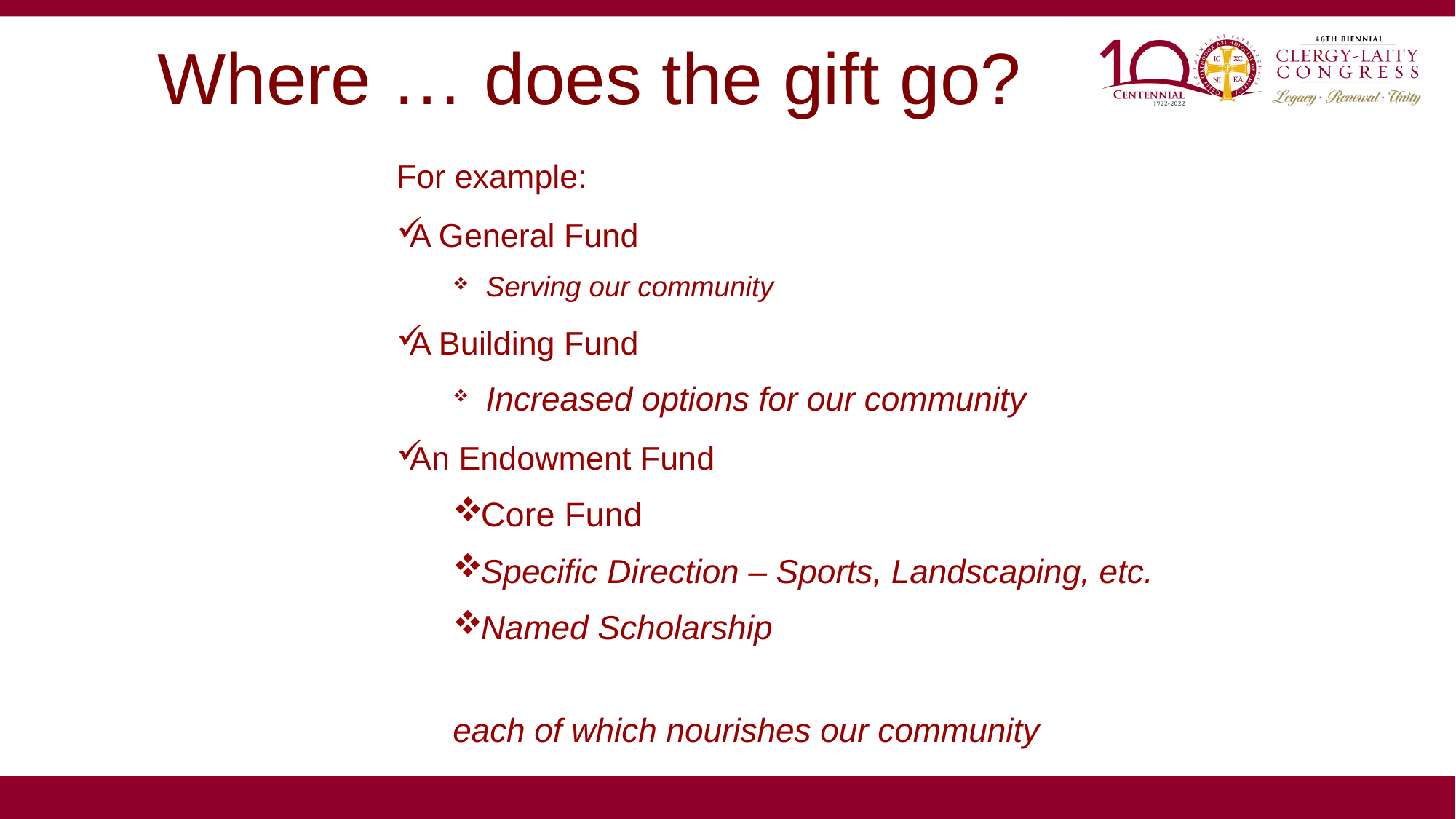

# Where … does the gift go?
For example:
A General Fund
 Serving our community
A Building Fund
 Increased options for our community
An Endowment Fund
Core Fund
Specific Direction – Sports, Landscaping, etc.
Named Scholarship

each of which nourishes our community